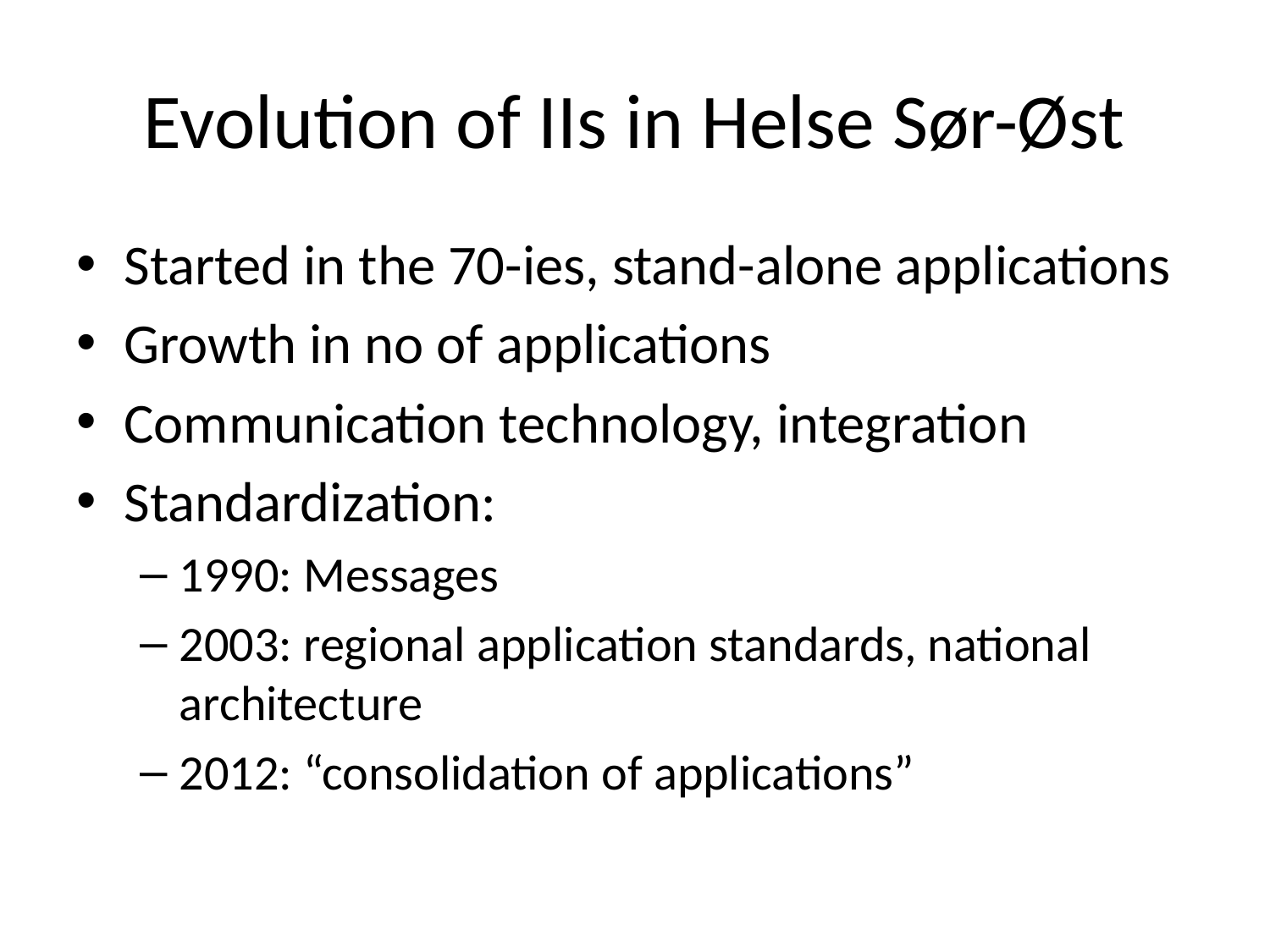

# Evolution of IIs in Helse Sør-Øst
Started in the 70-ies, stand-alone applications
Growth in no of applications
Communication technology, integration
Standardization:
1990: Messages
2003: regional application standards, national architecture
2012: “consolidation of applications”